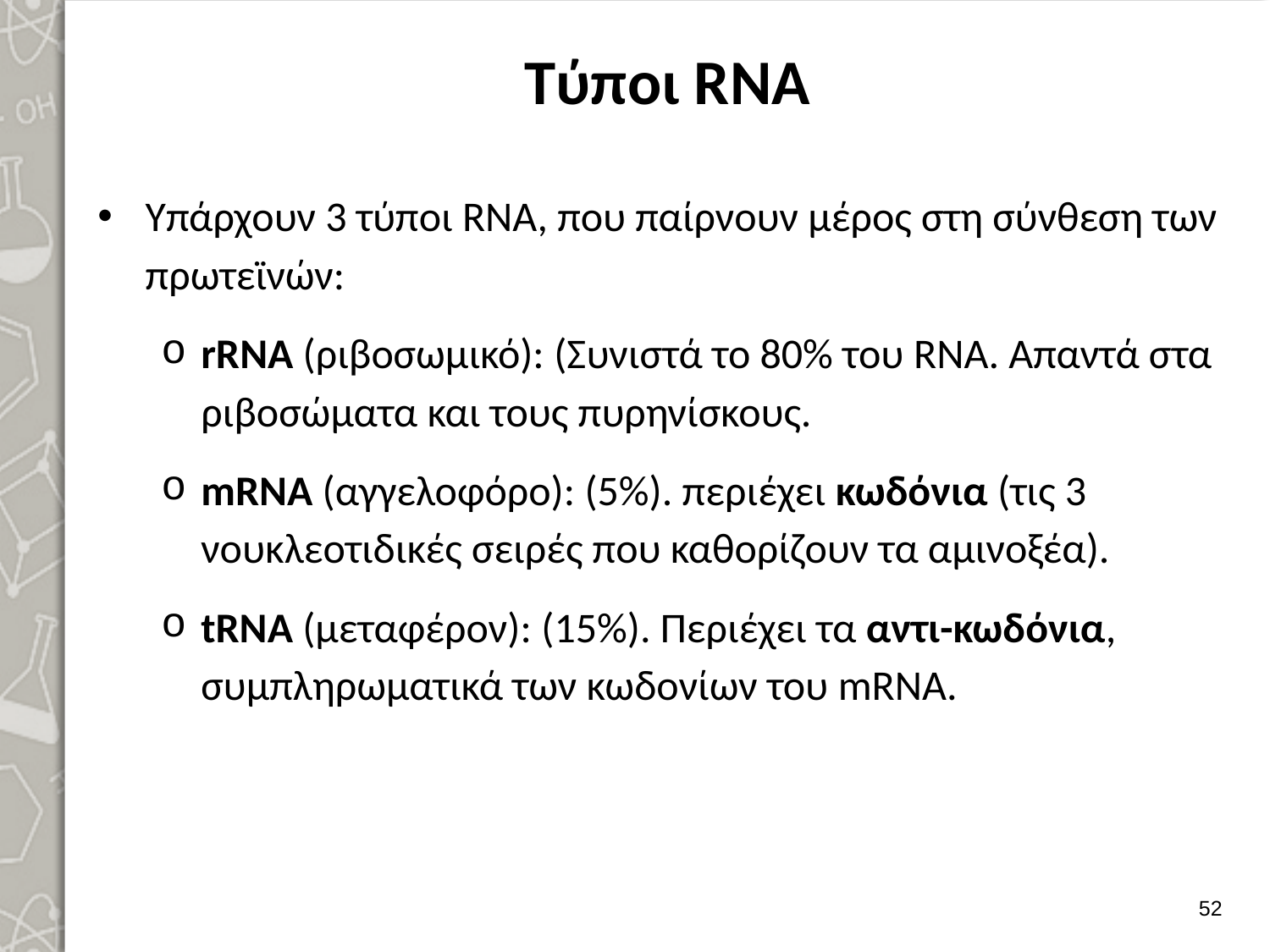

# Τύποι RNA
Υπάρχουν 3 τύποι RNA, που παίρνουν μέρος στη σύνθεση των πρωτεϊνών:
rRNA (ριβοσωμικό): (Συνιστά το 80% του RNA. Απαντά στα ριβοσώματα και τους πυρηνίσκους.
mRNA (αγγελοφόρο): (5%). περιέχει κωδόνια (τις 3 νουκλεοτιδικές σειρές που καθορίζουν τα αμινοξέα).
tRNA (μεταφέρον): (15%). Περιέχει τα αντι-κωδόνια, συμπληρωμα­τικά των κωδονίων του mRNA.
52